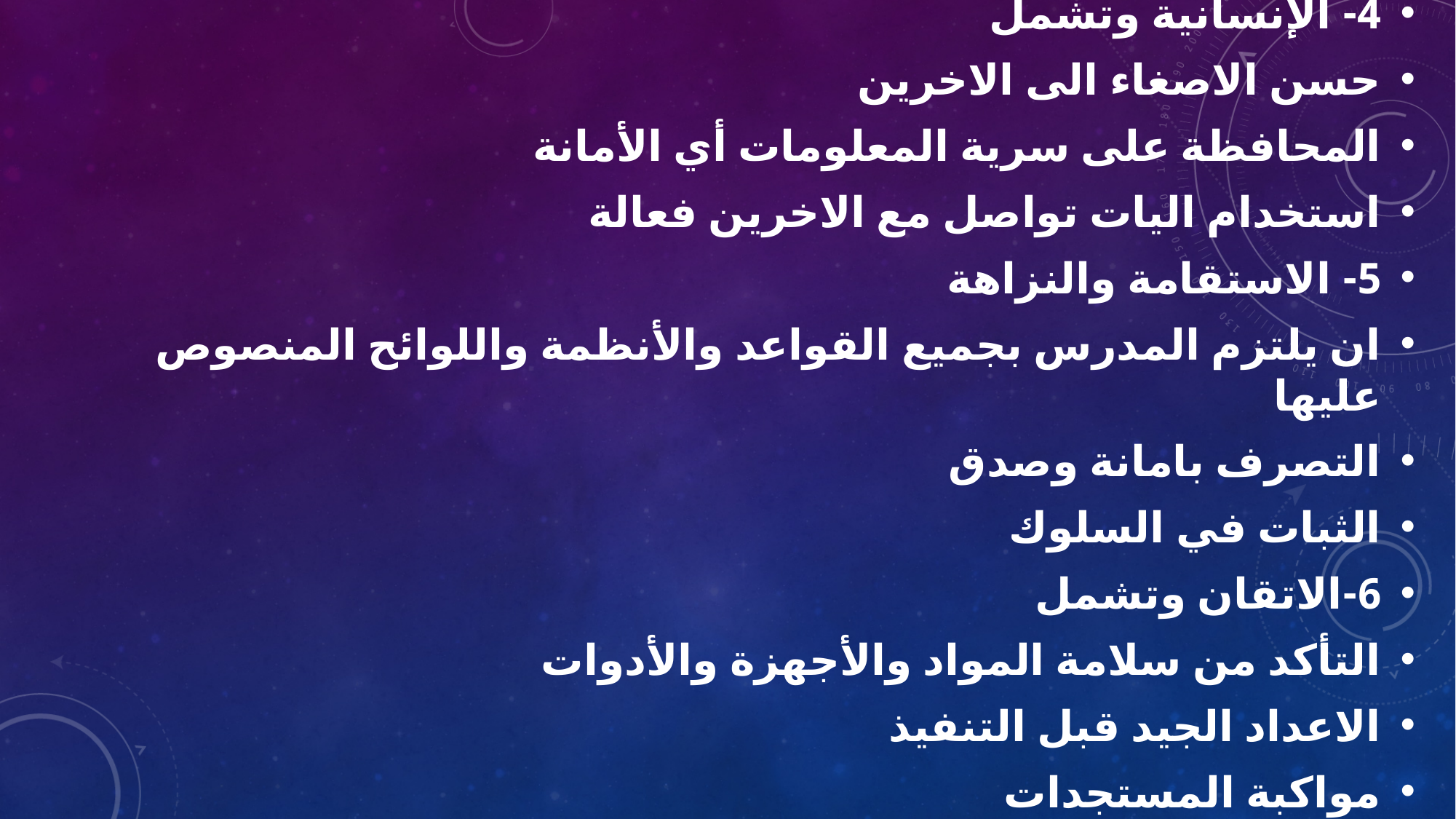

4- الإنسانية وتشمل
حسن الاصغاء الى الاخرين
المحافظة على سرية المعلومات أي الأمانة
استخدام اليات تواصل مع الاخرين فعالة
5- الاستقامة والنزاهة
ان يلتزم المدرس بجميع القواعد والأنظمة واللوائح المنصوص عليها
التصرف بامانة وصدق
الثبات في السلوك
6-الاتقان وتشمل
التأكد من سلامة المواد والأجهزة والأدوات
الاعداد الجيد قبل التنفيذ
مواكبة المستجدات